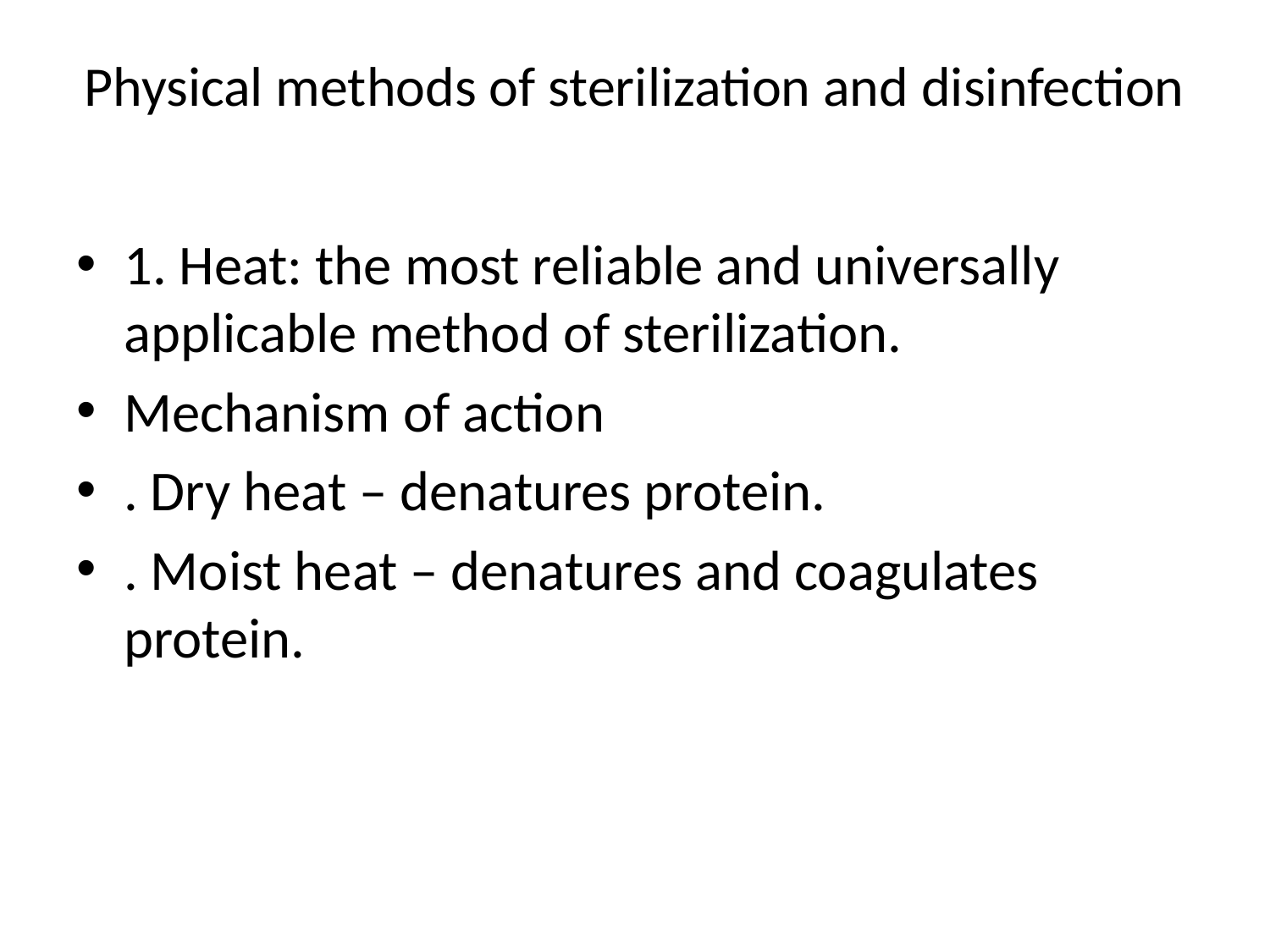

# Physical methods of sterilization and disinfection
1. Heat: the most reliable and universally applicable method of sterilization.
Mechanism of action
. Dry heat – denatures protein.
. Moist heat – denatures and coagulates protein.